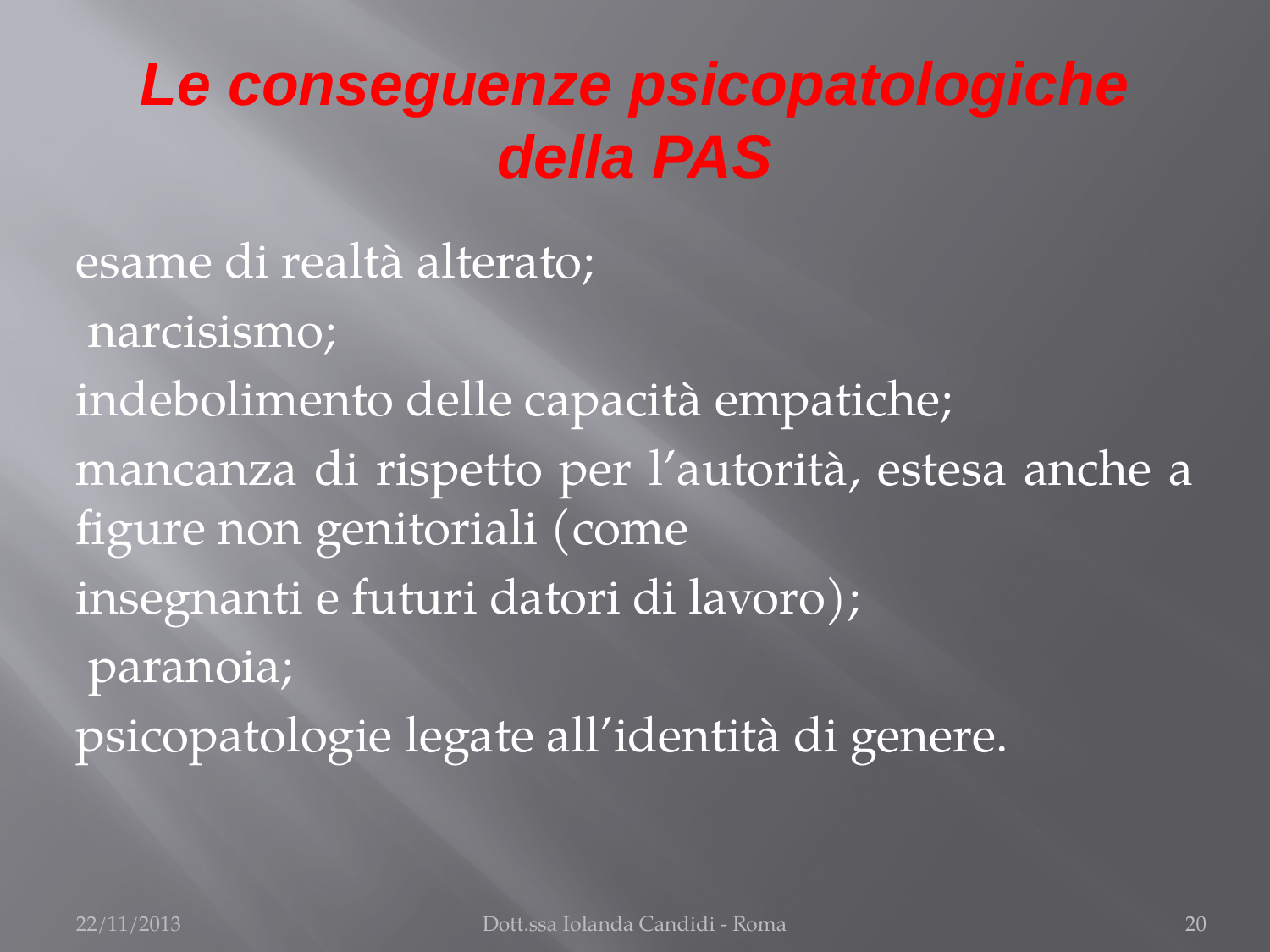

# Le conseguenze psicopatologiche della PAS
esame di realtà alterato;
 narcisismo;
indebolimento delle capacità empatiche;
mancanza di rispetto per l’autorità, estesa anche a figure non genitoriali (come
insegnanti e futuri datori di lavoro);
 paranoia;
psicopatologie legate all’identità di genere.
22/11/2013
Dott.ssa Iolanda Candidi - Roma
20